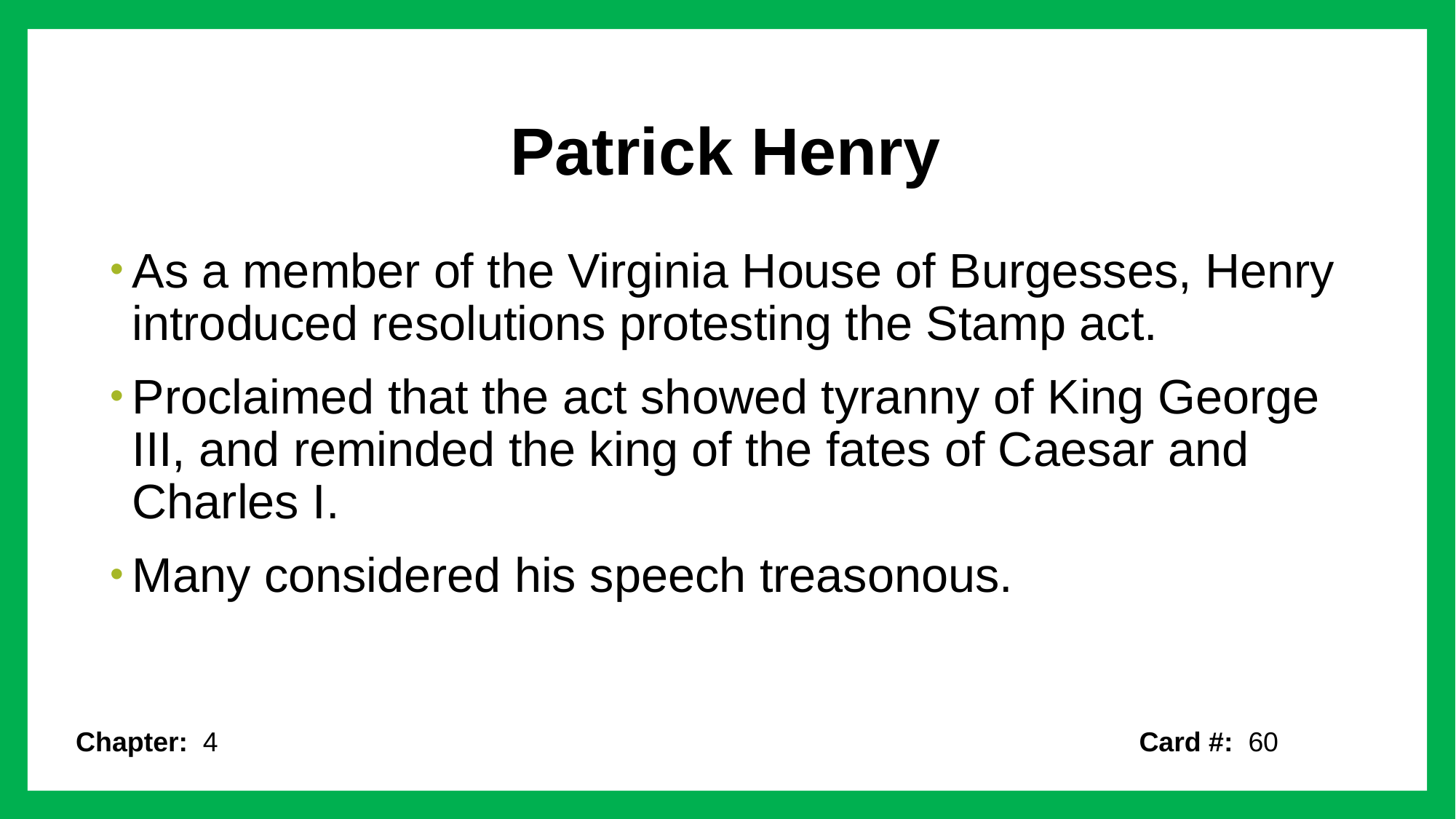

# Patrick Henry
As a member of the Virginia House of Burgesses, Henry introduced resolutions protesting the Stamp act.
Proclaimed that the act showed tyranny of King George III, and reminded the king of the fates of Caesar and Charles I.
Many considered his speech treasonous.
Card #:  60
Chapter:  4